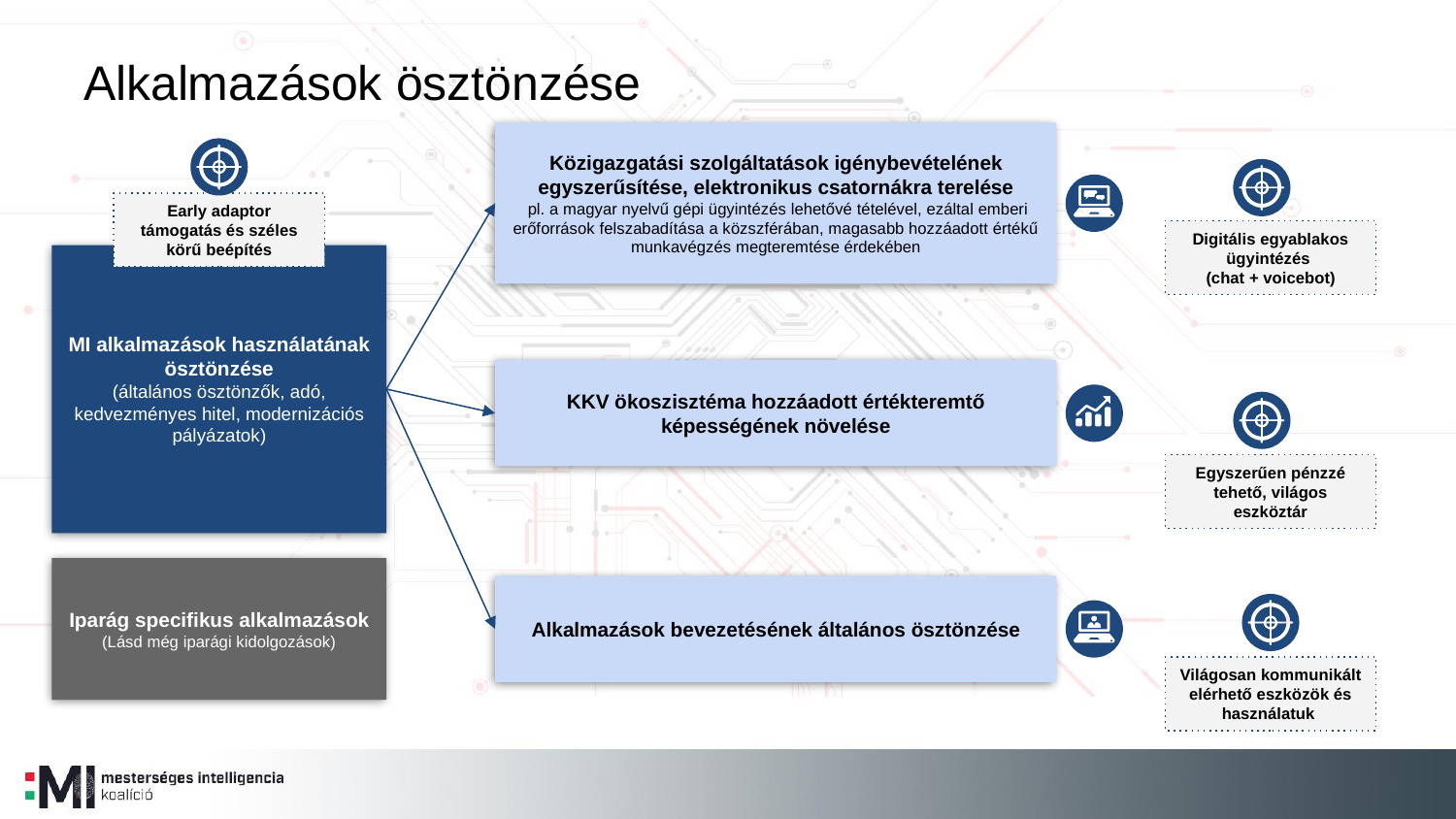

Alkalmazások ösztönzése
Közigazgatási szolgáltatások igénybevételének egyszerűsítése, elektronikus csatornákra terelése
 pl. a magyar nyelvű gépi ügyintézés lehetővé tételével, ezáltal emberi erőforrások felszabadítása a közszférában, magasabb hozzáadott értékű munkavégzés megteremtése érdekében

Early adaptor támogatás és széles körű beépítés
Digitális egyablakos ügyintézés
(chat + voicebot)
MI alkalmazások használatának ösztönzése
(általános ösztönzők, adó, kedvezményes hitel, modernizációs pályázatok)
KKV ökoszisztéma hozzáadott értékteremtő képességének növelése

Egyszerűen pénzzé tehető, világos eszköztár
Iparág specifikus alkalmazások (Lásd még iparági kidolgozások)
Alkalmazások bevezetésének általános ösztönzése

Világosan kommunikált elérhető eszközök és használatuk